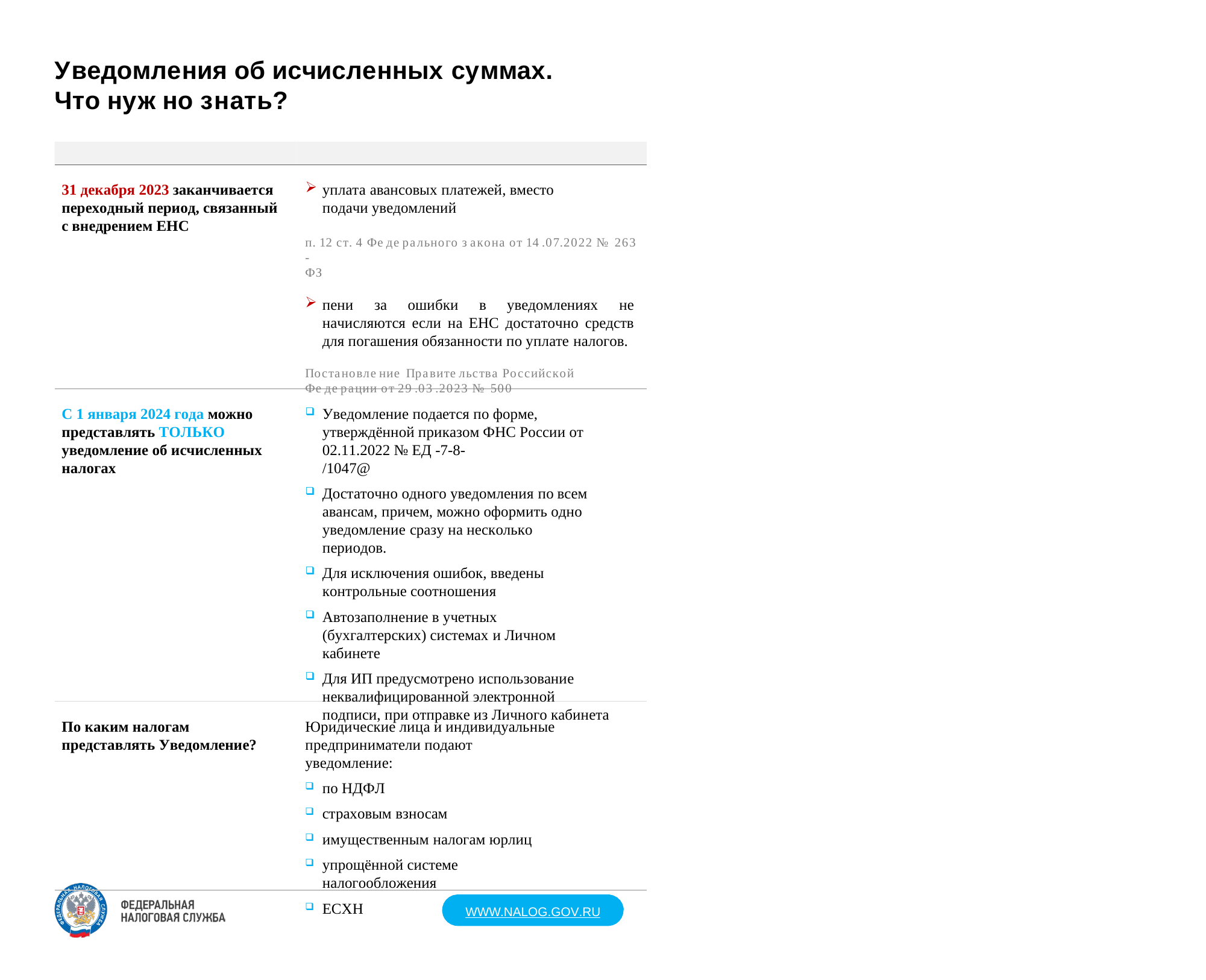

Уведомления об исчисленных суммах. Что нуж но знать?

уплата авансовых платежей, вместо подачи уведомлений
31 декабря 2023 заканчивается переходный период, связанный с внедрением ЕНС
п. 12 ст. 4 Фе де рального з акона от 14 .07.2022 №  263 -
ФЗ

пени за ошибки в уведомлениях не начисляются если на ЕНС достаточно средств для погашения обязанности по уплате налогов.

Постановле ние  Правите льства Российской Фе де рации от 29 .03 .2023 №  500

С 1 января 2024 года можно представлять ТОЛЬКО уведомление об исчисленных налогах
Уведомление подается по форме, утверждённой приказом ФНС России от 02.11.2022 № ЕД -7-8-
/1047@
Достаточно одного уведомления по всем авансам, причем, можно оформить одно уведомление сразу на несколько периодов.
Для исключения ошибок, введены контрольные соотношения
Автозаполнение в учетных (бухгалтерских) системах и Личном кабинете
Для ИП предусмотрено использование неквалифицированной электронной подписи, при отправке из Личного кабинета

Юридические лица и индивидуальные предприниматели подают уведомление:
по НДФЛ
страховым взносам
имущественным налогам юрлиц
упрощённой системе налогообложения
ЕСХН
По каким налогам представлять Уведомление?

WWW.NALOG.GOV.RU